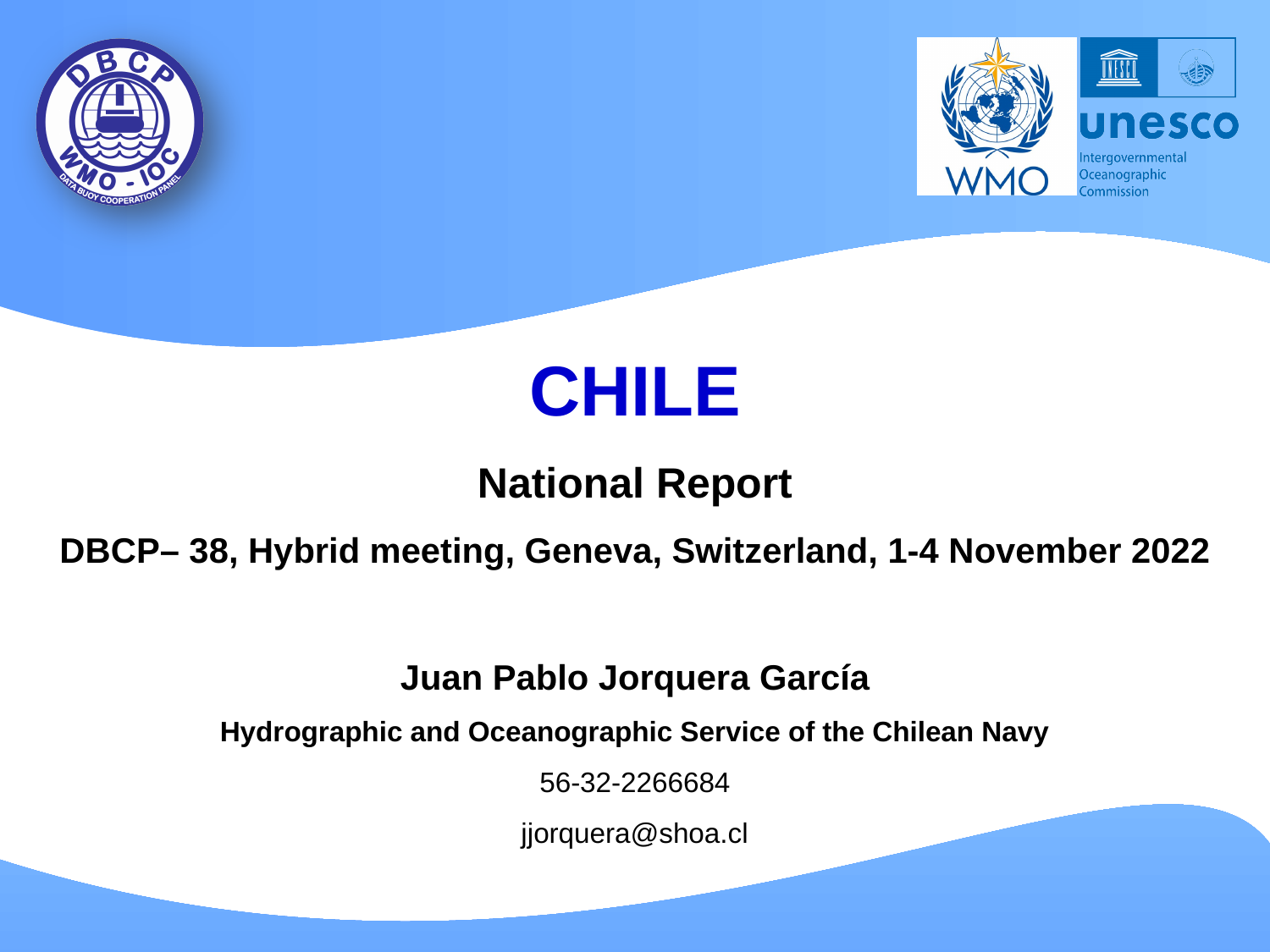

CHILE
National Report
DBCP– 38, Hybrid meeting, Geneva, Switzerland, 1-4 November 2022

Juan Pablo Jorquera García
Hydrographic and Oceanographic Service of the Chilean Navy
56-32-2266684
jjorquera@shoa.cl